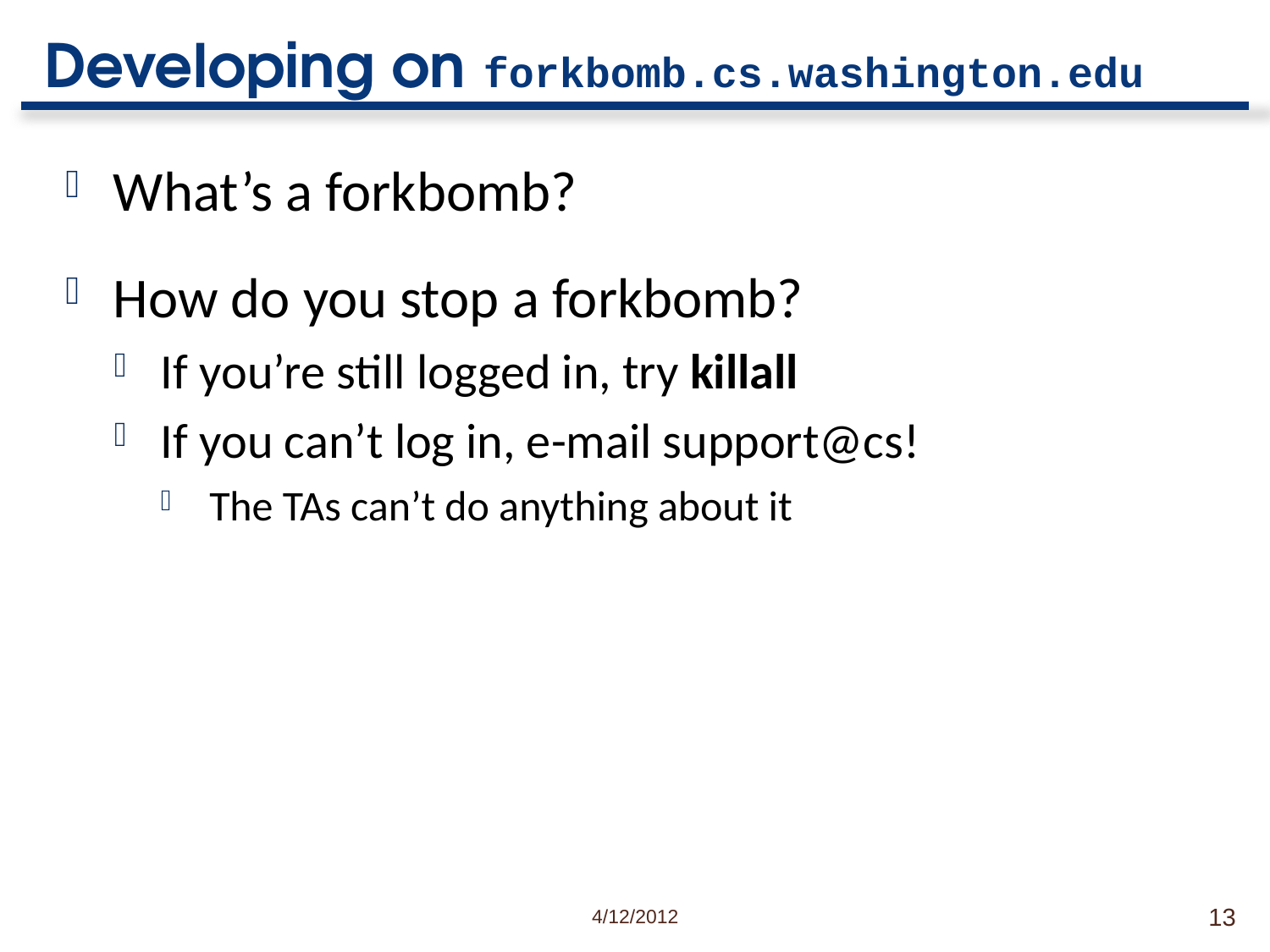

# Developing on forkbomb.cs.washington.edu
What’s a forkbomb?
How do you stop a forkbomb?
If you’re still logged in, try killall
If you can’t log in, e-mail support@cs!
The TAs can’t do anything about it
4/12/2012
13